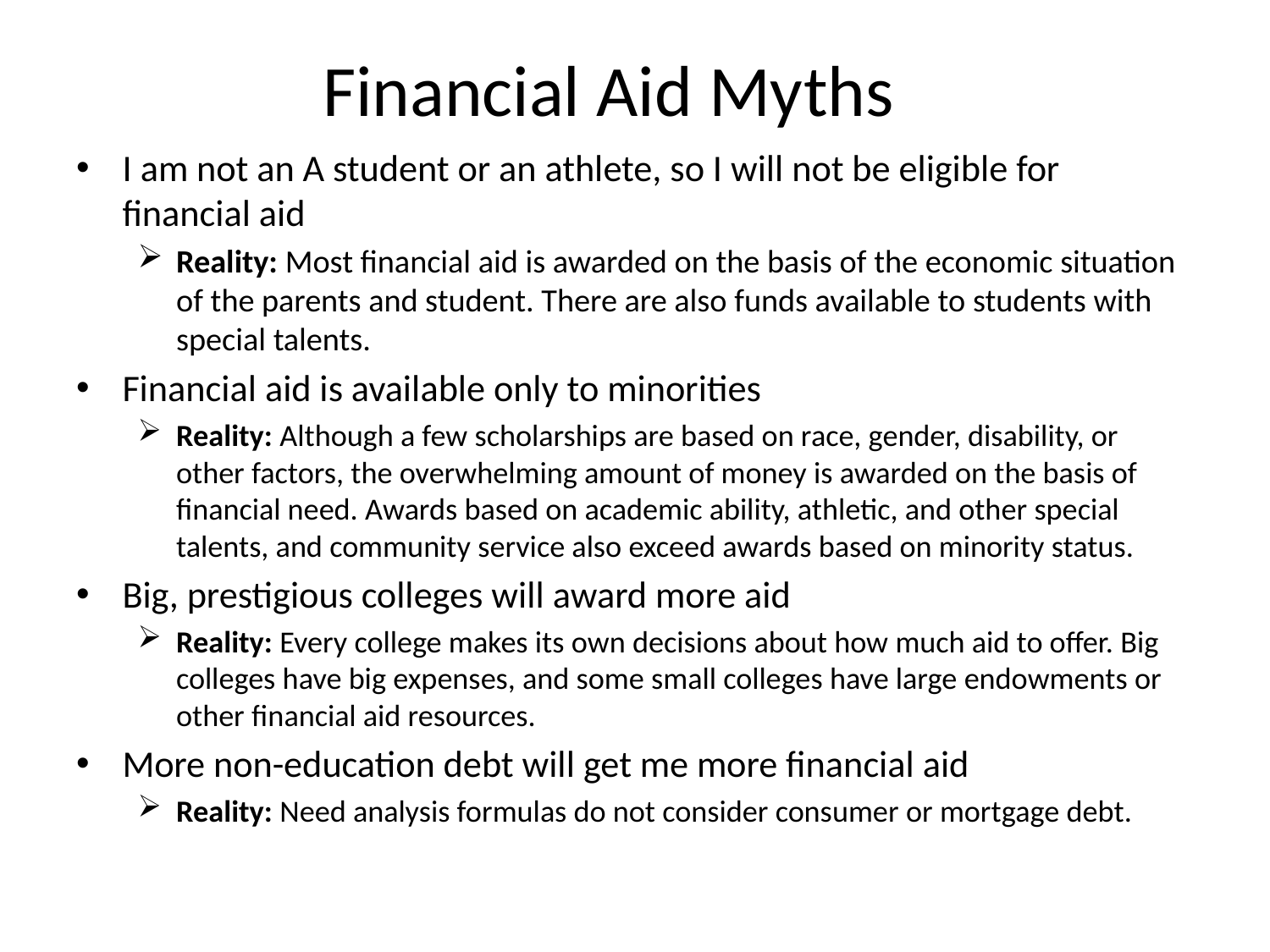

# Financial Aid Myths
I am not an A student or an athlete, so I will not be eligible for financial aid
Reality: Most financial aid is awarded on the basis of the economic situation of the parents and student. There are also funds available to students with special talents.
Financial aid is available only to minorities
Reality: Although a few scholarships are based on race, gender, disability, or other factors, the overwhelming amount of money is awarded on the basis of financial need. Awards based on academic ability, athletic, and other special talents, and community service also exceed awards based on minority status.
Big, prestigious colleges will award more aid
Reality: Every college makes its own decisions about how much aid to offer. Big colleges have big expenses, and some small colleges have large endowments or other financial aid resources.
More non-education debt will get me more financial aid
Reality: Need analysis formulas do not consider consumer or mortgage debt.